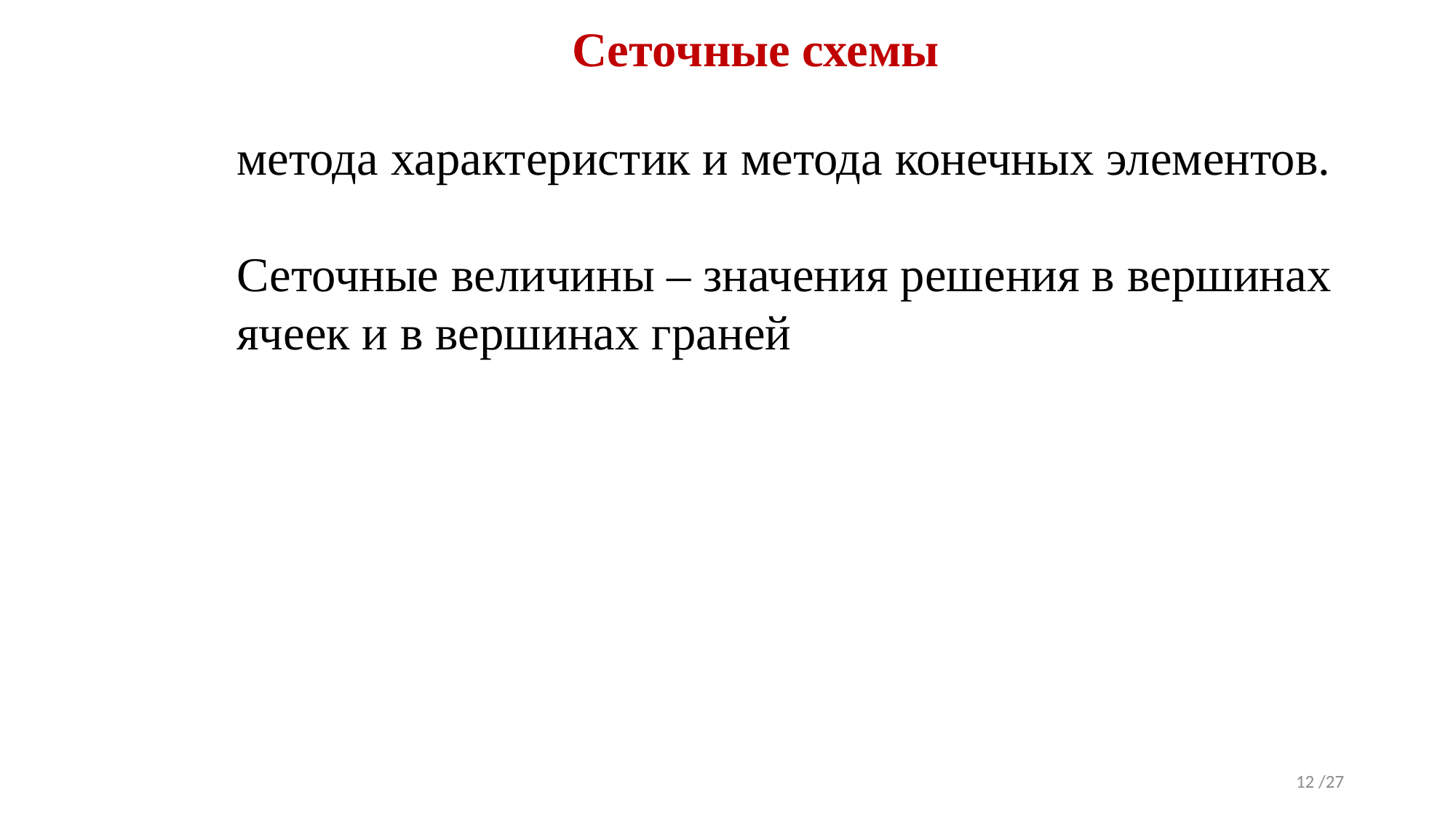

# Сеточные схемы
метода характеристик и метода конечных элементов.

Сеточные величины – значения решения в вершинах ячеек и в вершинах граней

12 /27